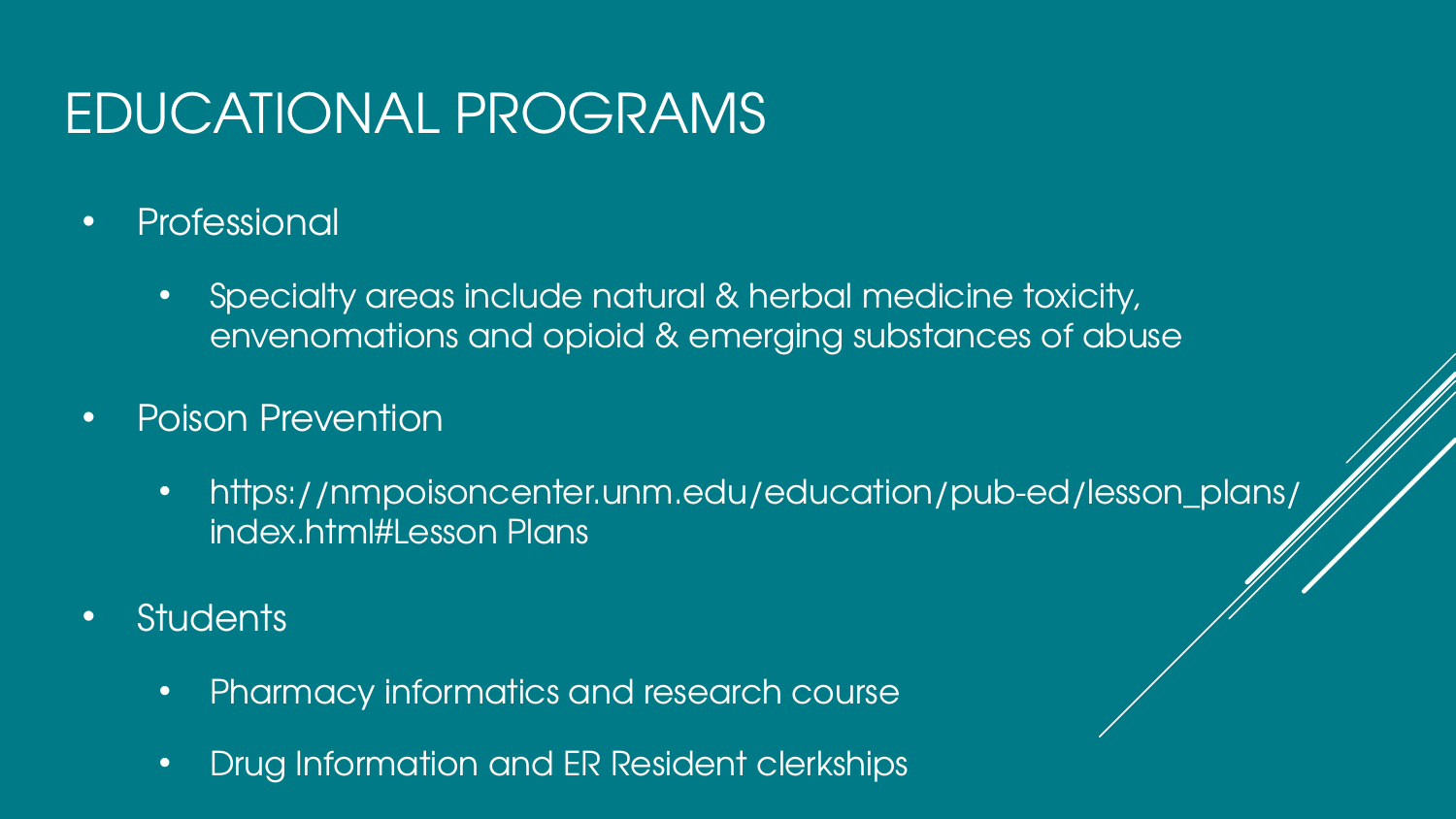

# Educational programs
Professional
Specialty areas include natural & herbal medicine toxicity, envenomations and opioid & emerging substances of abuse

Poison Prevention
https://nmpoisoncenter.unm.edu/education/pub-ed/lesson_plans/index.html#Lesson Plans

Students
Pharmacy informatics and research course
Drug Information and ER Resident clerkships